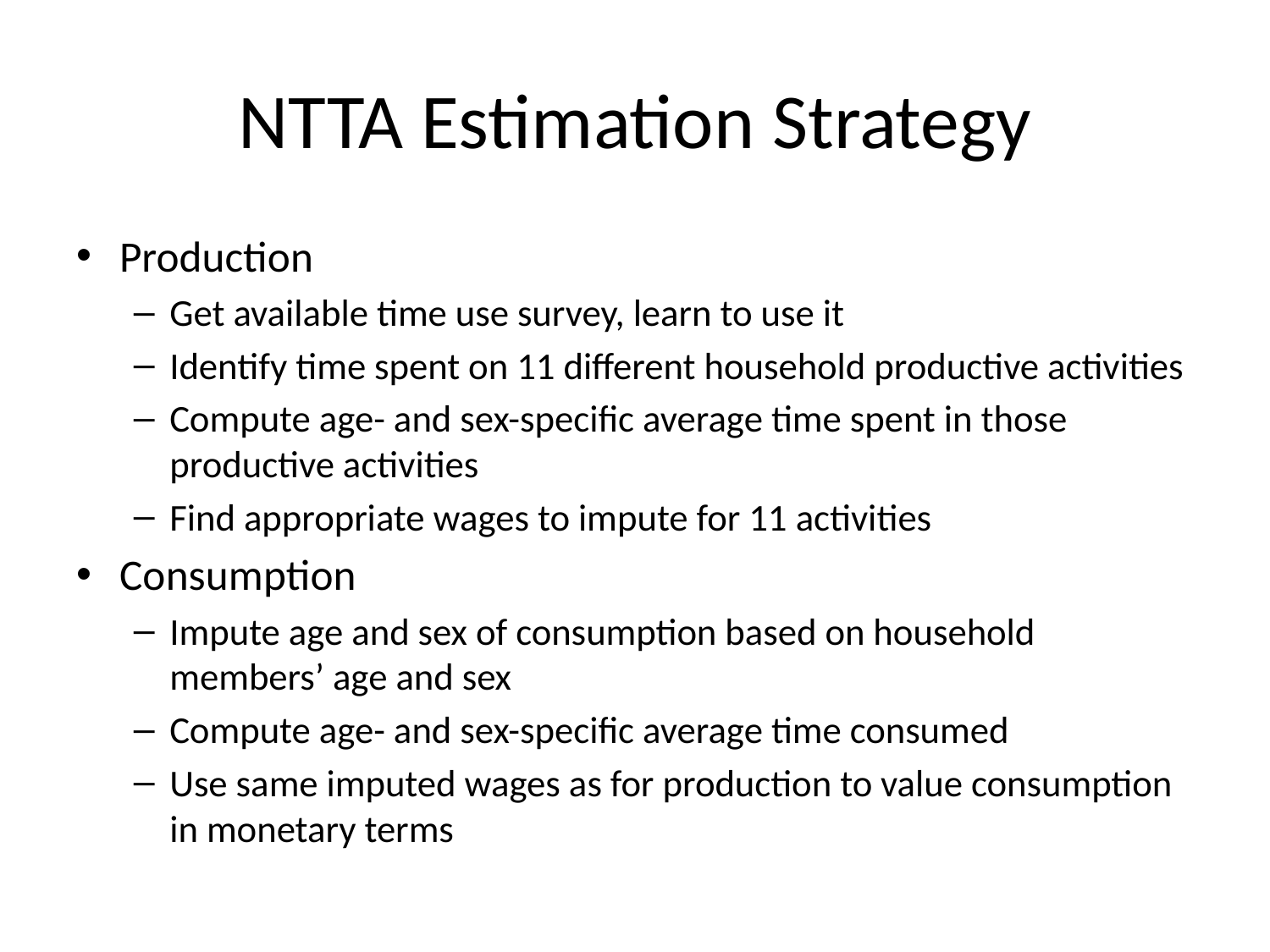

# NTTA Estimation Strategy
Production
Get available time use survey, learn to use it
Identify time spent on 11 different household productive activities
Compute age- and sex-specific average time spent in those productive activities
Find appropriate wages to impute for 11 activities
Consumption
Impute age and sex of consumption based on household members’ age and sex
Compute age- and sex-specific average time consumed
Use same imputed wages as for production to value consumption in monetary terms